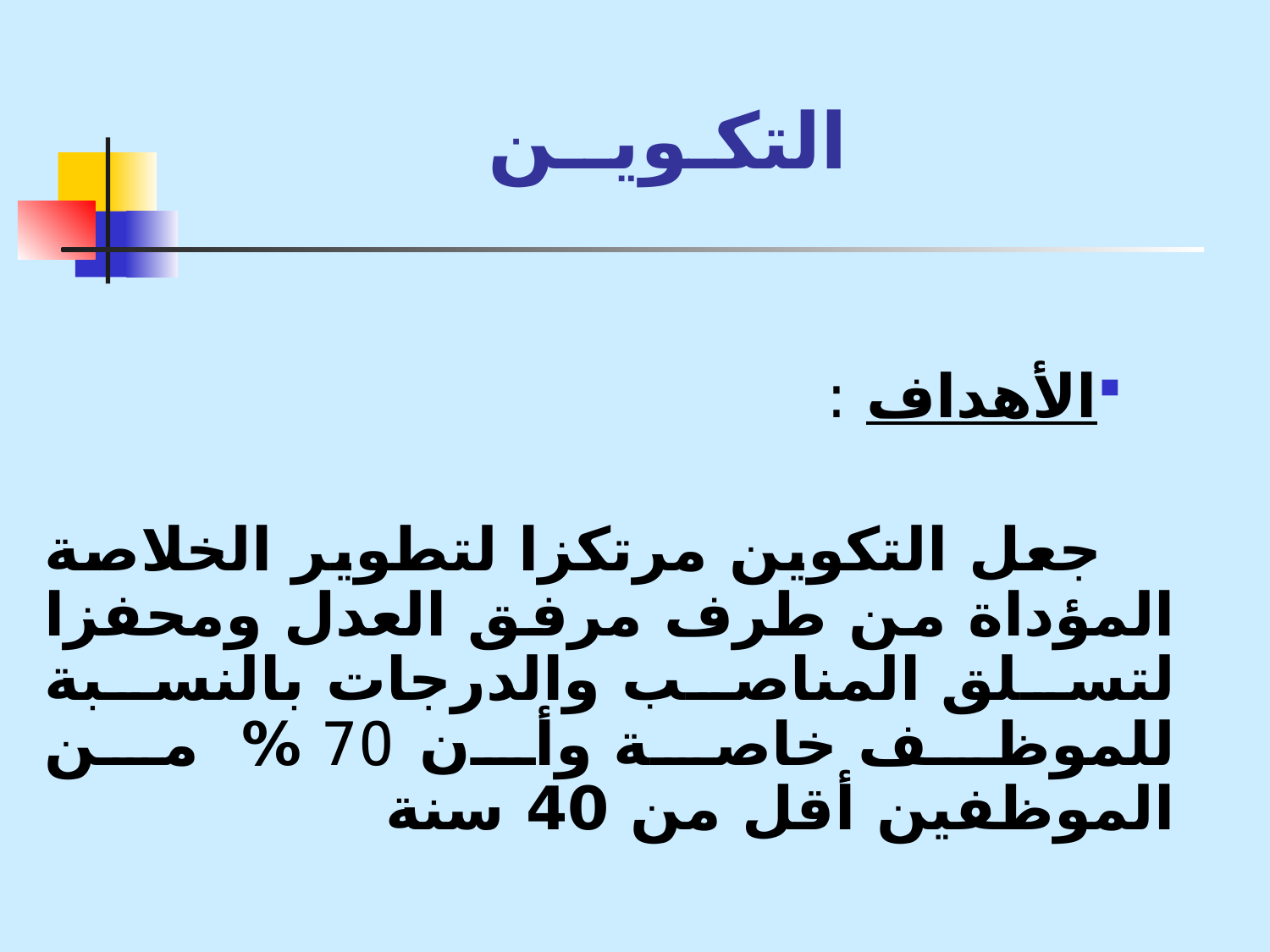

# التكـويــن
الأهداف :

 جعل التكوين مرتكزا لتطوير الخلاصة المؤداة من طرف مرفق العدل ومحفزا لتسلق المناصب والدرجات بالنسبة للموظف خاصة وأن 70 %  من الموظفين أقل من 40 سنة